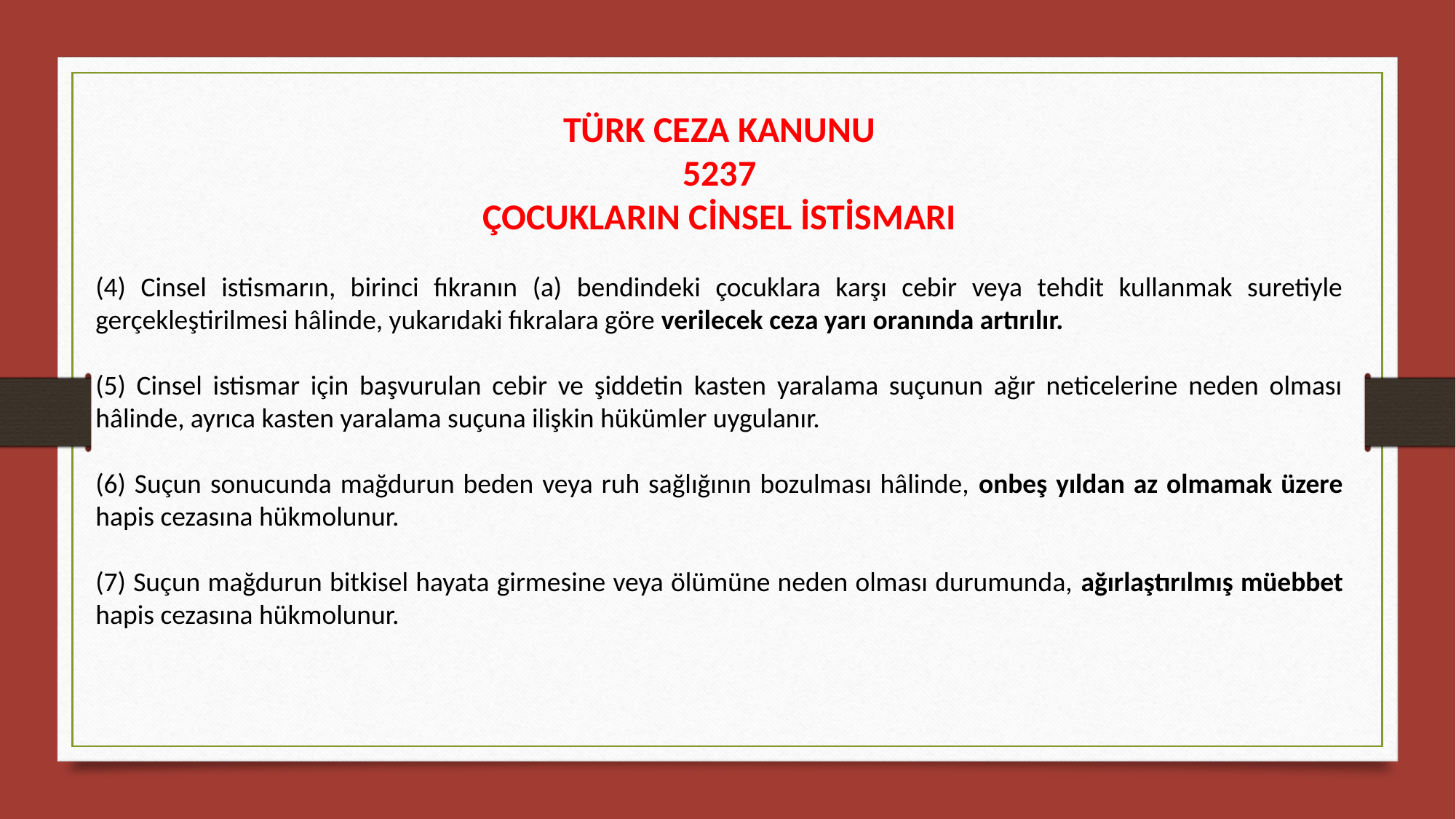

TÜRK CEZA KANUNU
5237
ÇOCUKLARIN CİNSEL İSTİSMARI

(4) Cinsel istismarın, birinci fıkranın (a) bendindeki çocuklara karşı cebir veya tehdit kullanmak suretiyle gerçekleştirilmesi hâlinde, yukarıdaki fıkralara göre verilecek ceza yarı oranında artırılır.

(5) Cinsel istismar için başvurulan cebir ve şiddetin kasten yaralama suçunun ağır neticelerine neden olması hâlinde, ayrıca kasten yaralama suçuna ilişkin hükümler uygulanır.

(6) Suçun sonucunda mağdurun beden veya ruh sağlığının bozulması hâlinde, onbeş yıldan az olmamak üzere hapis cezasına hükmolunur.

(7) Suçun mağdurun bitkisel hayata girmesine veya ölümüne neden olması durumunda, ağırlaştırılmış müebbet hapis cezasına hükmolunur.